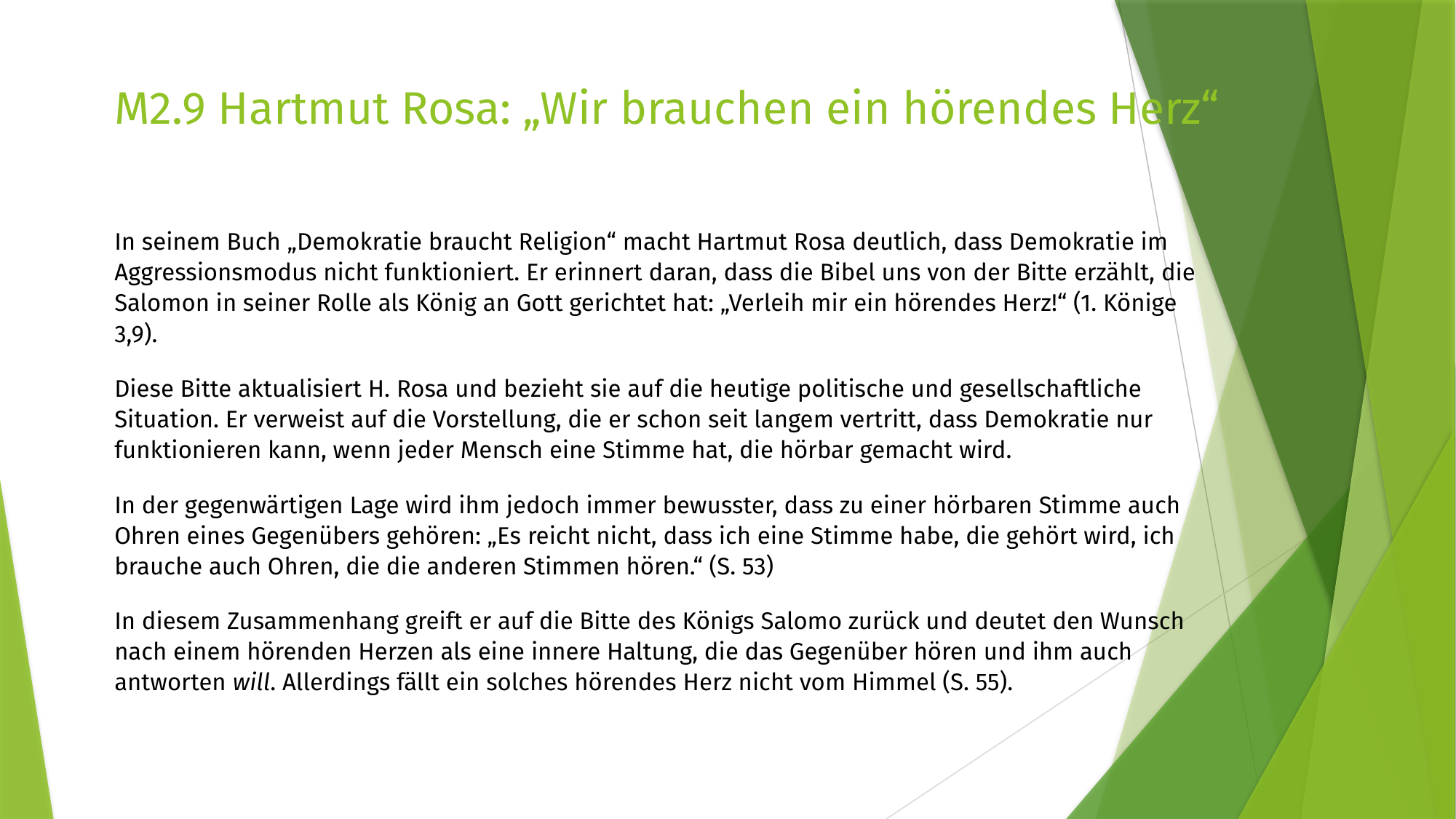

# M2.9 Hartmut Rosa: „Wir brauchen ein hörendes Herz“
In seinem Buch „Demokratie braucht Religion“ macht Hartmut Rosa deutlich, dass Demokratie im Aggressionsmodus nicht funktioniert. Er erinnert daran, dass die Bibel uns von der Bitte erzählt, die Salomon in seiner Rolle als König an Gott gerichtet hat: „Verleih mir ein hörendes Herz!“ (1. Könige 3,9).
Diese Bitte aktualisiert H. Rosa und bezieht sie auf die heutige politische und gesellschaftliche Situation. Er verweist auf die Vorstellung, die er schon seit langem vertritt, dass Demokratie nur funktionieren kann, wenn jeder Mensch eine Stimme hat, die hörbar gemacht wird.
In der gegenwärtigen Lage wird ihm jedoch immer bewusster, dass zu einer hörbaren Stimme auch Ohren eines Gegenübers gehören: „Es reicht nicht, dass ich eine Stimme habe, die gehört wird, ich brauche auch Ohren, die die anderen Stimmen hören.“ (S. 53)
In diesem Zusammenhang greift er auf die Bitte des Königs Salomo zurück und deutet den Wunsch nach einem hörenden Herzen als eine innere Haltung, die das Gegenüber hören und ihm auch antworten will. Allerdings fällt ein solches hörendes Herz nicht vom Himmel (S. 55).